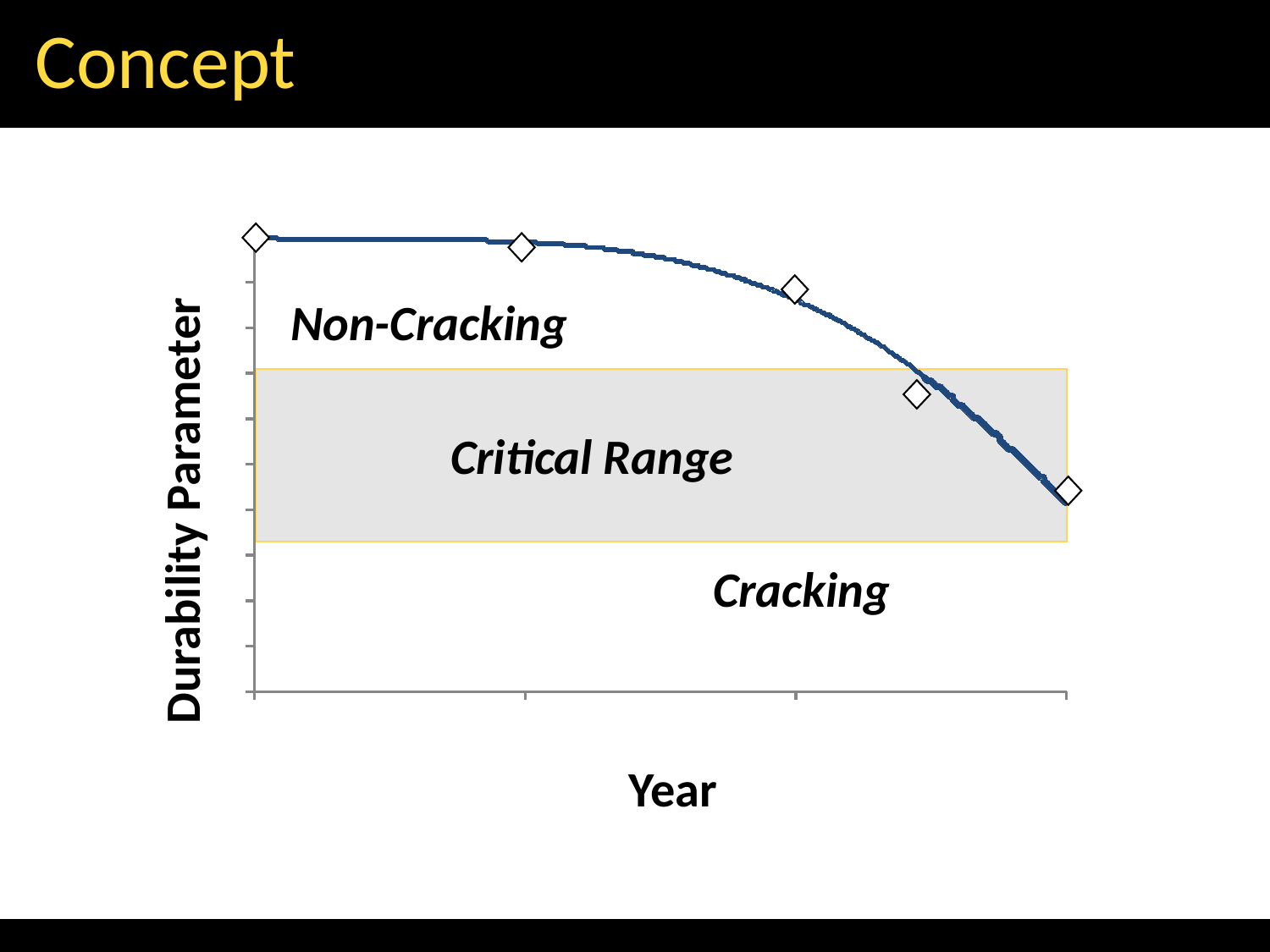

# Concept

Non-Cracking

Critical Range
Durability Parameter

Cracking

Year